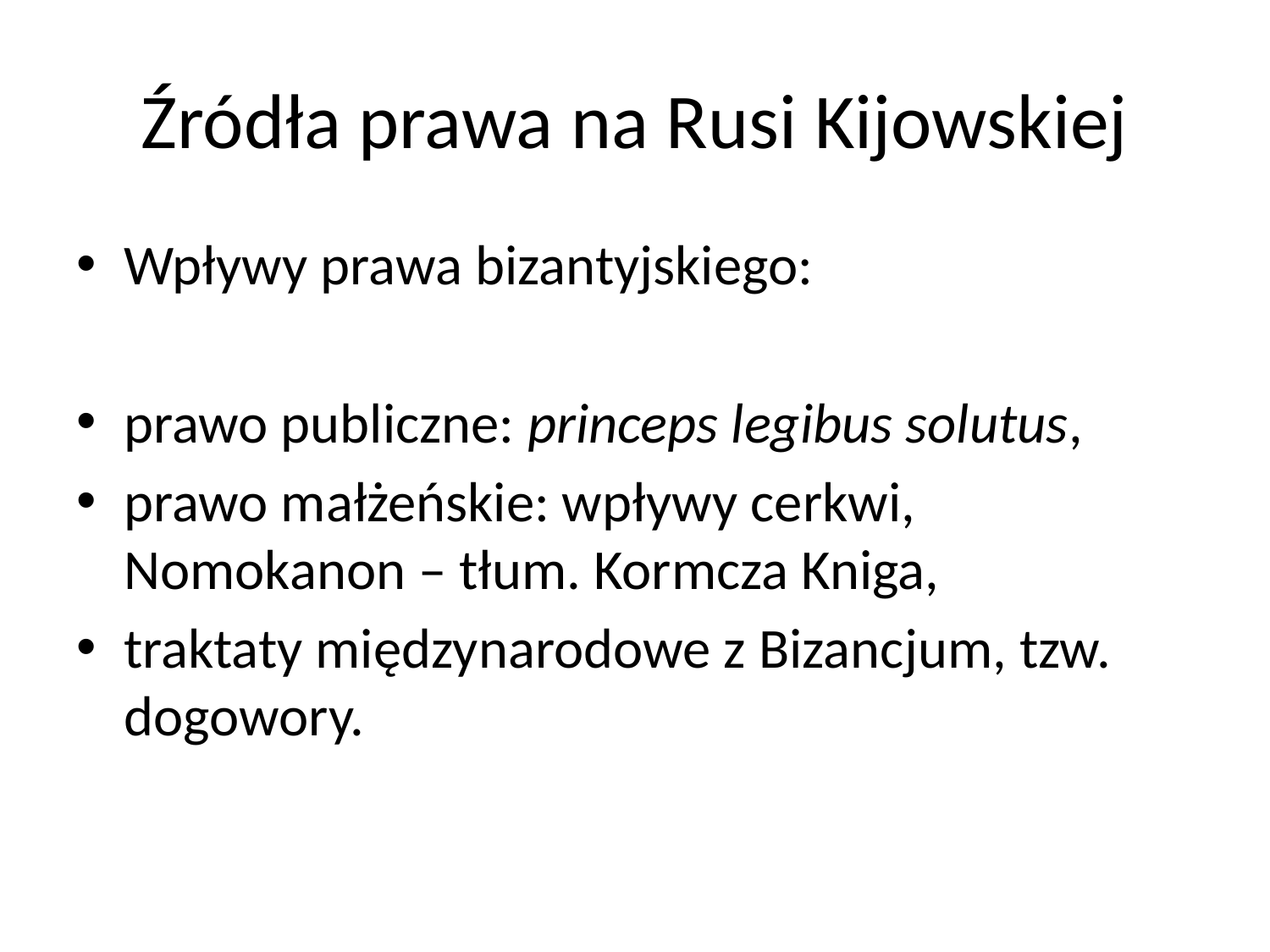

# Źródła prawa na Rusi Kijowskiej
Wpływy prawa bizantyjskiego:

prawo publiczne: princeps legibus solutus,
prawo małżeńskie: wpływy cerkwi, Nomokanon – tłum. Kormcza Kniga,
traktaty międzynarodowe z Bizancjum, tzw. dogowory.